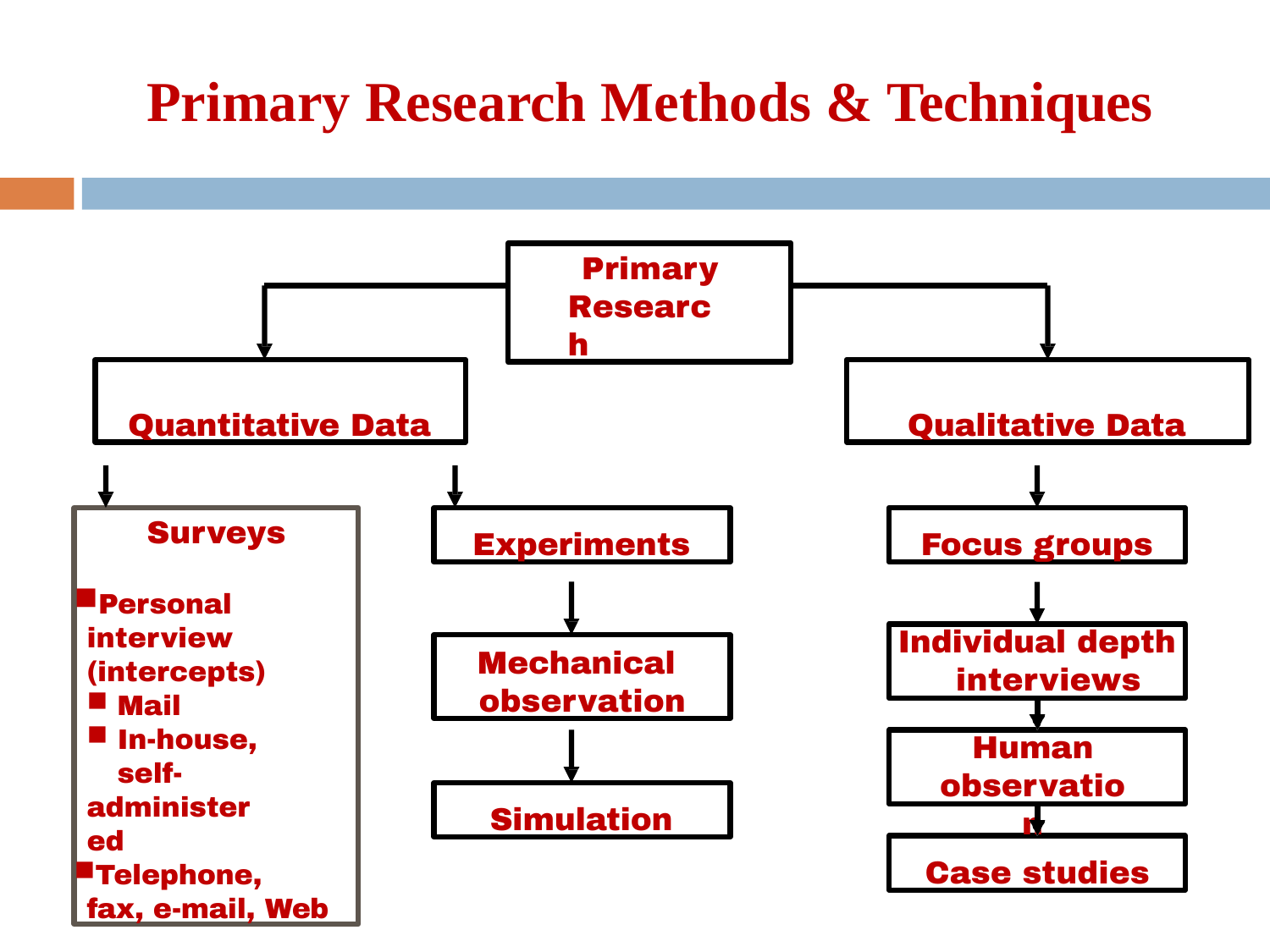

# Primary Research Methods & Techniques
Primary  Research

Quantitative Data

Qualitative Data

Surveys

Personal  interview  (intercepts)
Mail
In-house, self-
administered
Telephone,  fax, e-mail, Web
Experiments
Focus groups

Individual depth  interviews

Mechanical  observation
Human
observation

Simulation
Case studies